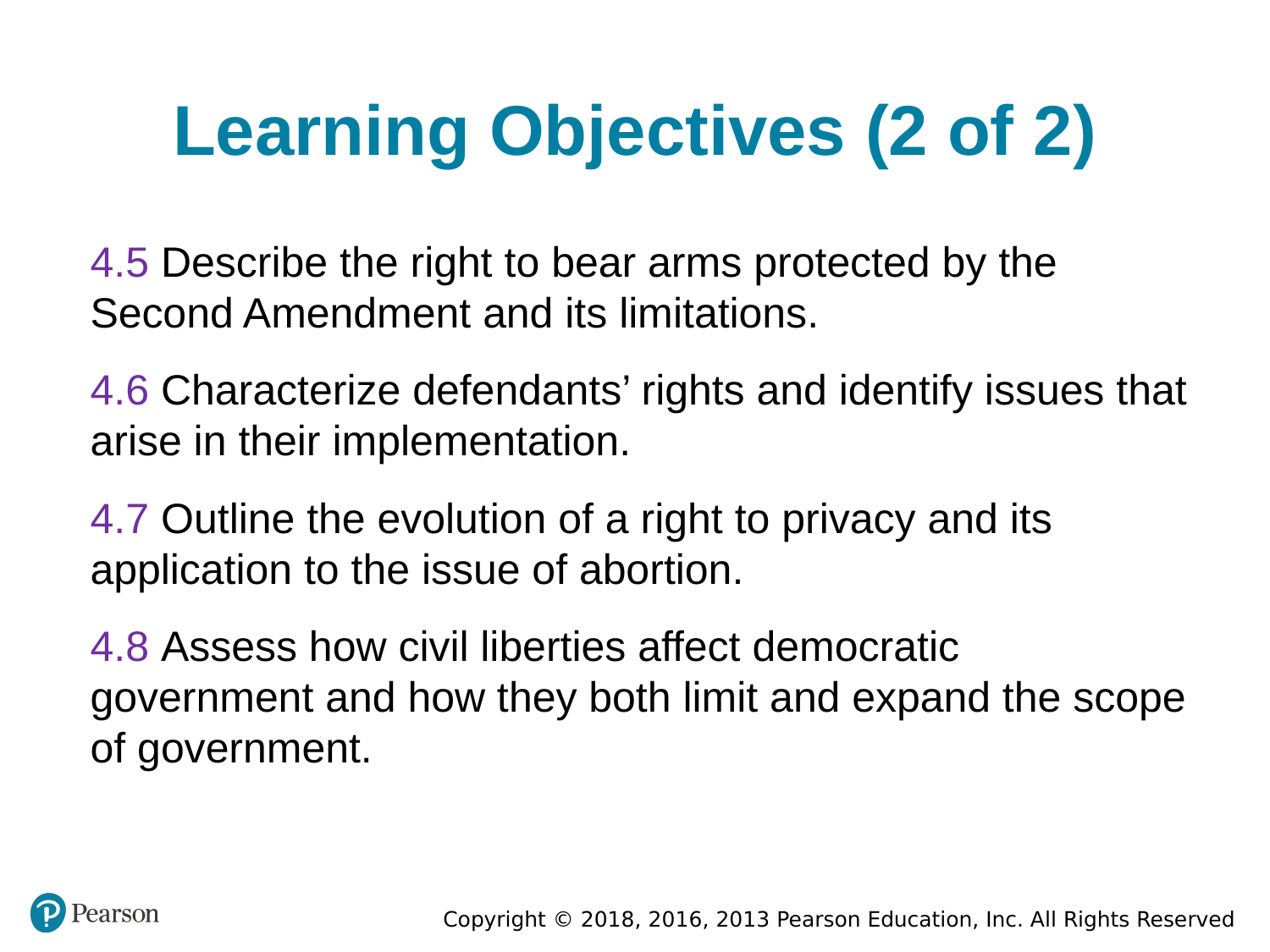

# Learning Objectives (2 of 2)
4.5 Describe the right to bear arms protected by the Second Amendment and its limitations.
4.6 Characterize defendants’ rights and identify issues that arise in their implementation.
4.7 Outline the evolution of a right to privacy and its application to the issue of abortion.
4.8 Assess how civil liberties affect democratic government and how they both limit and expand the scope of government.